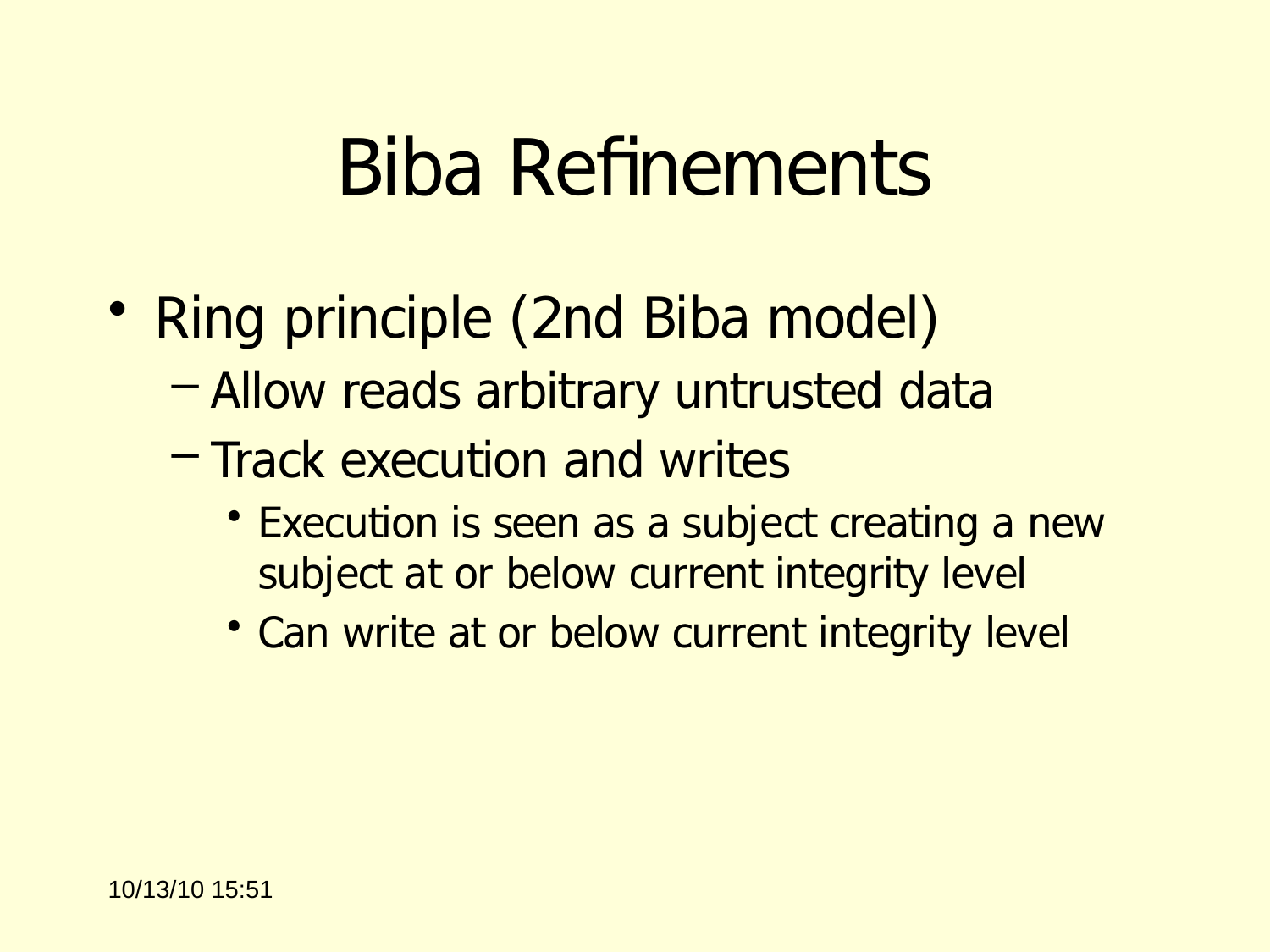

# Biba Refinements
Ring principle (2nd Biba model)
Allow reads arbitrary untrusted data
Track execution and writes
Execution is seen as a subject creating a new subject at or below current integrity level
Can write at or below current integrity level
10/13/10 15:51